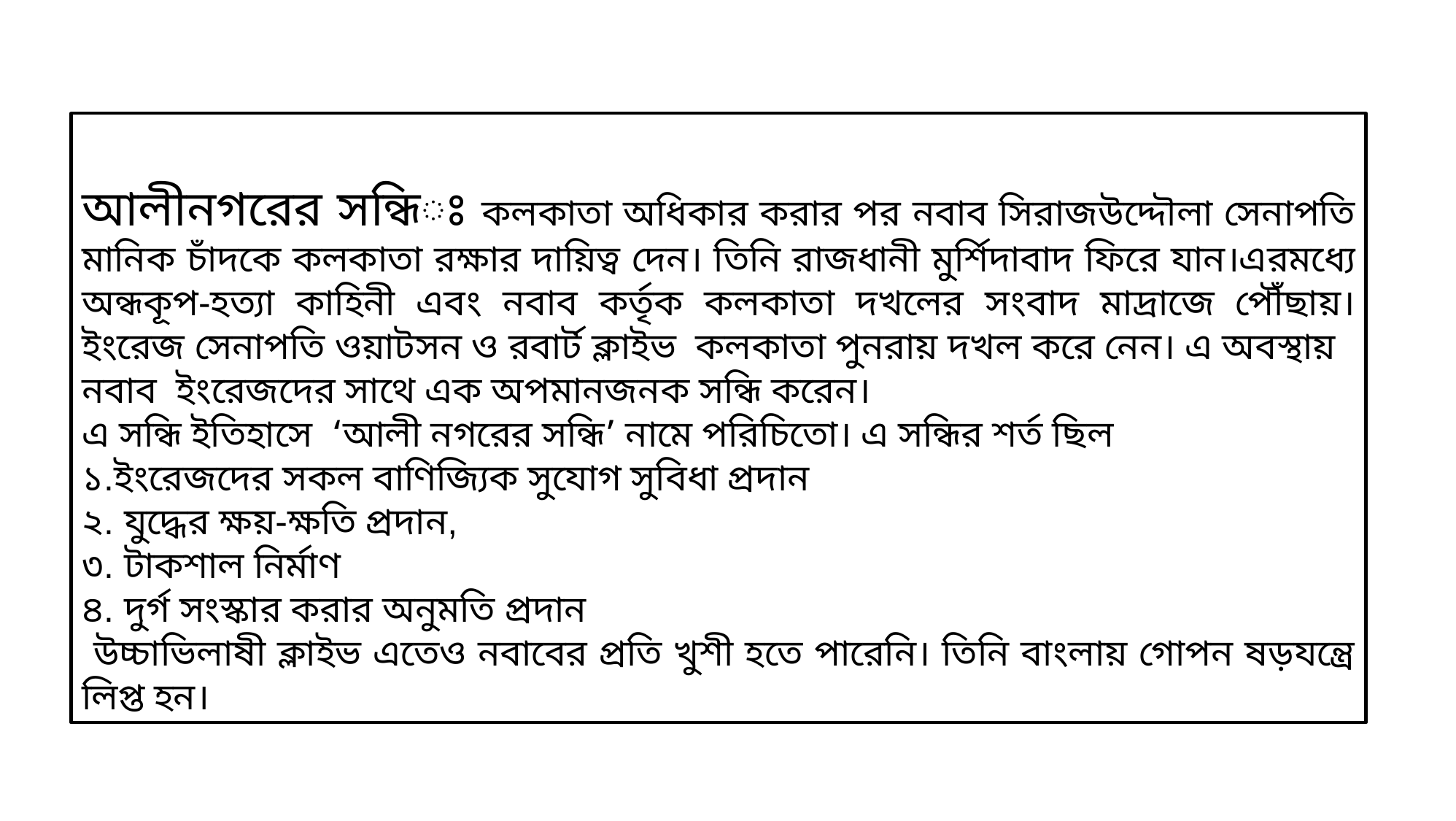

আলীনগরের সন্ধিঃ কলকাতা অধিকার করার পর নবাব সিরাজউদ্দৌলা সেনাপতি মানিক চাঁদকে কলকাতা রক্ষার দায়িত্ব দেন। তিনি রাজধানী মুর্শিদাবাদ ফিরে যান।এরমধ্যে অন্ধকূপ-হত্যা কাহিনী এবং নবাব কর্তৃক কলকাতা দখলের সংবাদ মাদ্রাজে পৌঁছায়। ইংরেজ সেনাপতি ওয়াটসন ও রবার্ট ক্লাইভ  কলকাতা পুনরায় দখল করে নেন। এ অবস্থায়   নবাব  ইংরেজদের সাথে এক অপমানজনক সন্ধি করেন।
এ সন্ধি ইতিহাসে  ‘আলী নগরের সন্ধি’ নামে পরিচিতো। এ সন্ধির শর্ত ছিল
১.ইংরেজদের সকল বাণিজ্যিক সুযোগ সুবিধা প্রদান
২. যুদ্ধের ক্ষয়-ক্ষতি প্রদান,
৩. টাকশাল নির্মাণ
৪. দুর্গ সংস্কার করার অনুমতি প্রদান
 উচ্চাভিলাষী ক্লাইভ এতেও নবাবের প্রতি খুশী হতে পারেনি। তিনি বাংলায় গোপন ষড়যন্ত্রে লিপ্ত হন।